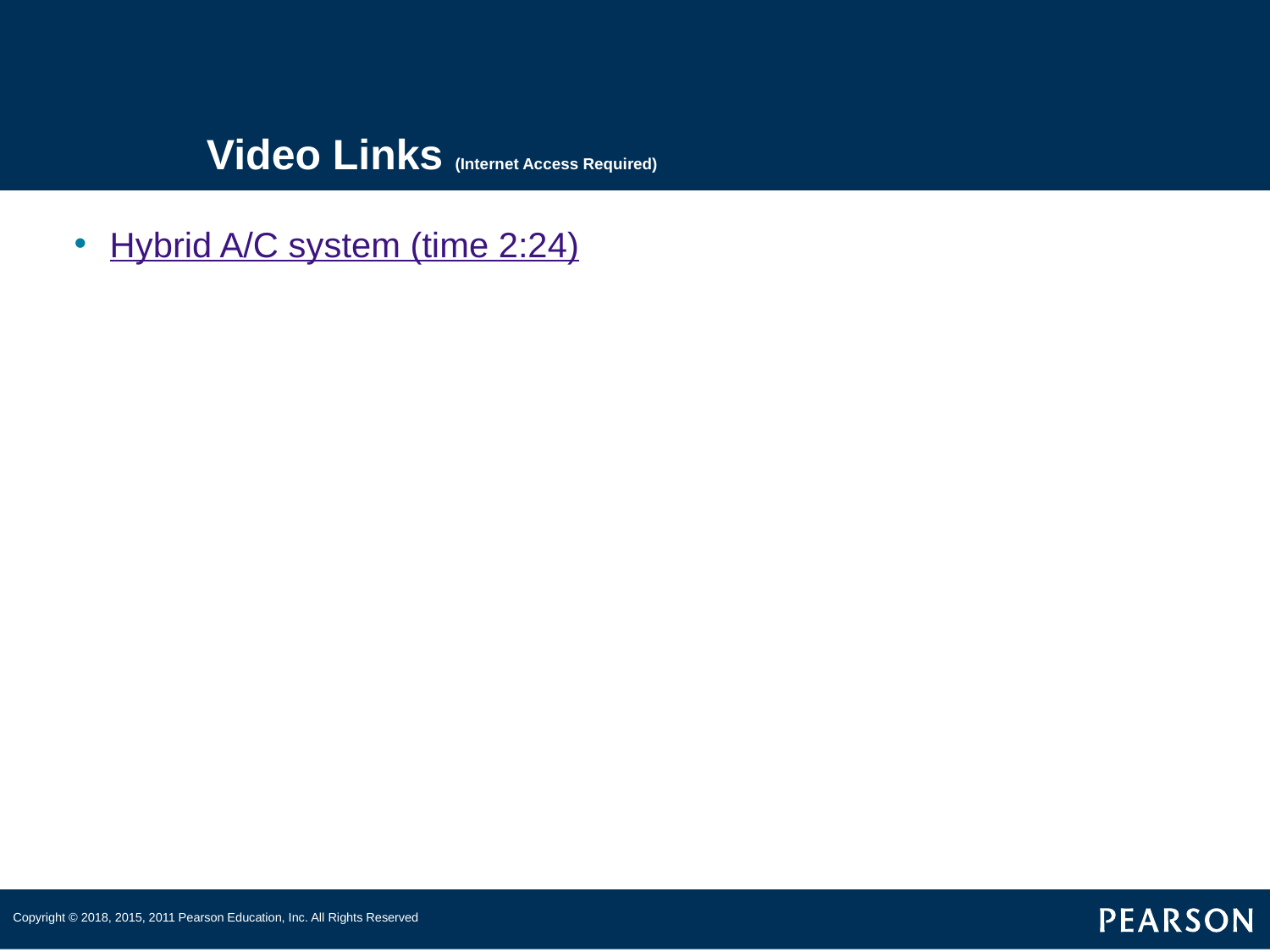

# Video Links (Internet Access Required)
Hybrid A/C system (time 2:24)